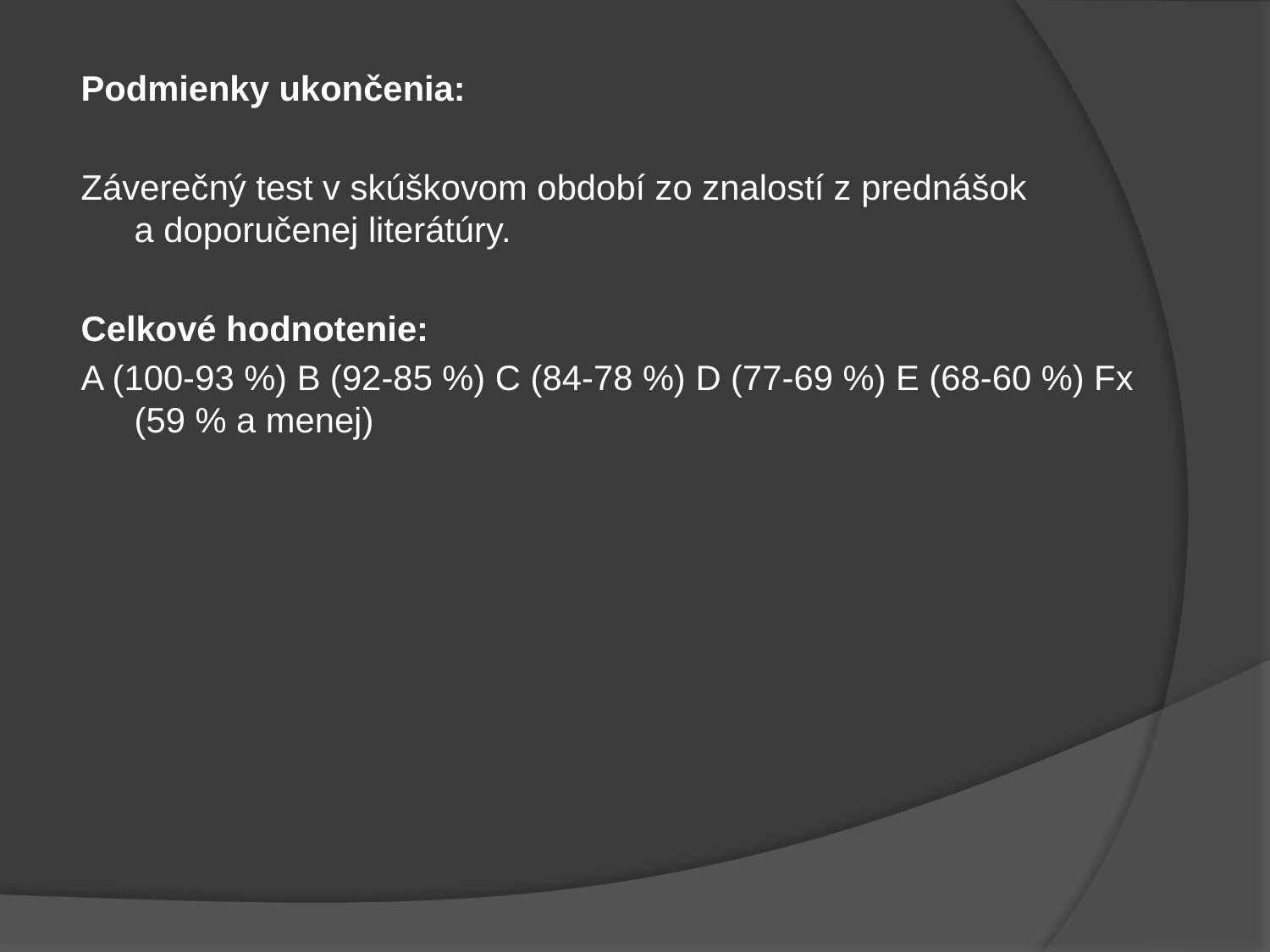

Podmienky ukončenia:

Záverečný test v skúškovom období zo znalostí z prednášok a doporučenej literátúry.

Celkové hodnotenie:
A (100-93 %) B (92-85 %) C (84-78 %) D (77-69 %) E (68-60 %) Fx (59 % a menej)